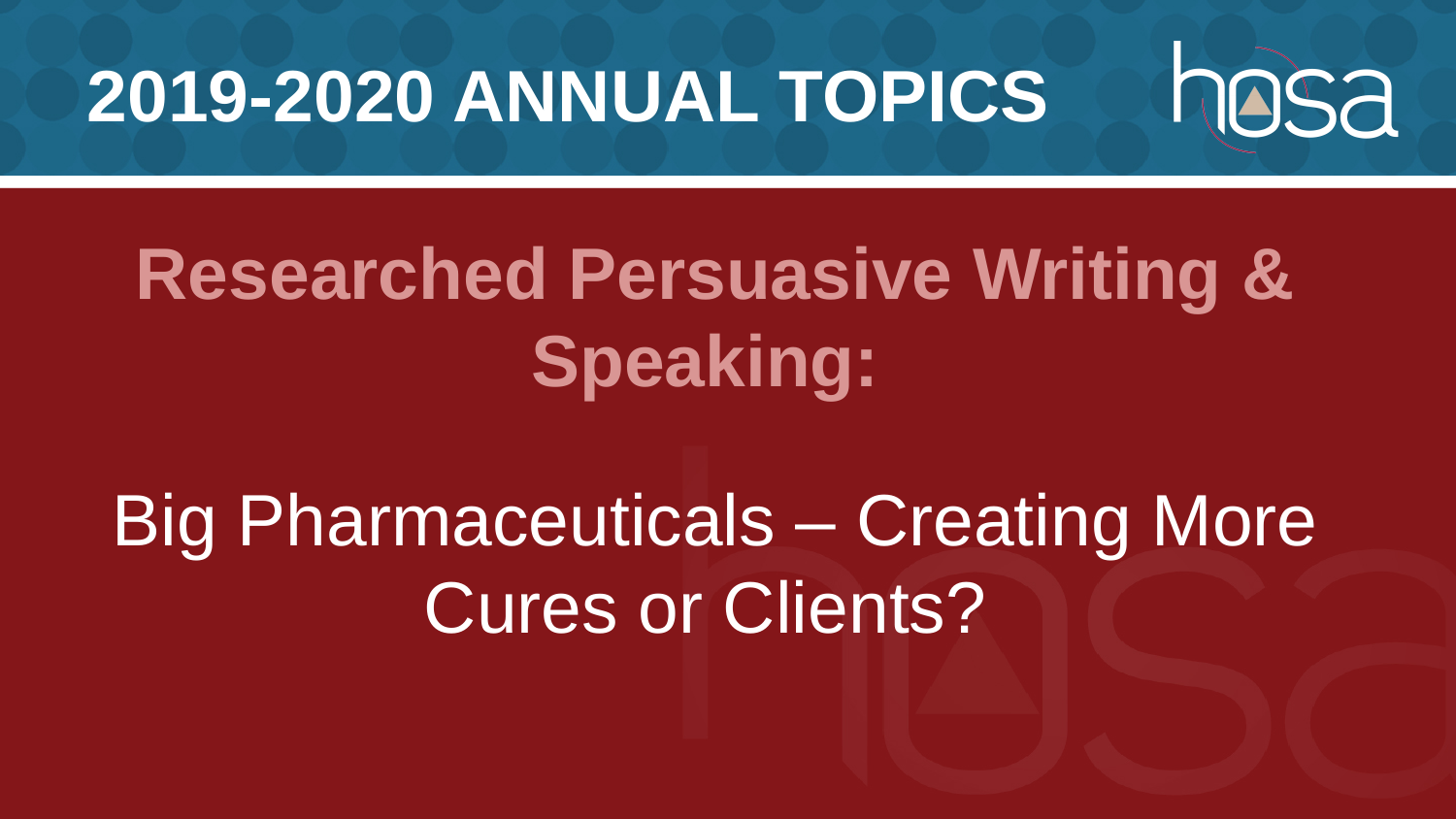

# 2019-2020 annual Topics
Researched Persuasive Writing & Speaking:

Big Pharmaceuticals – Creating More Cures or Clients?